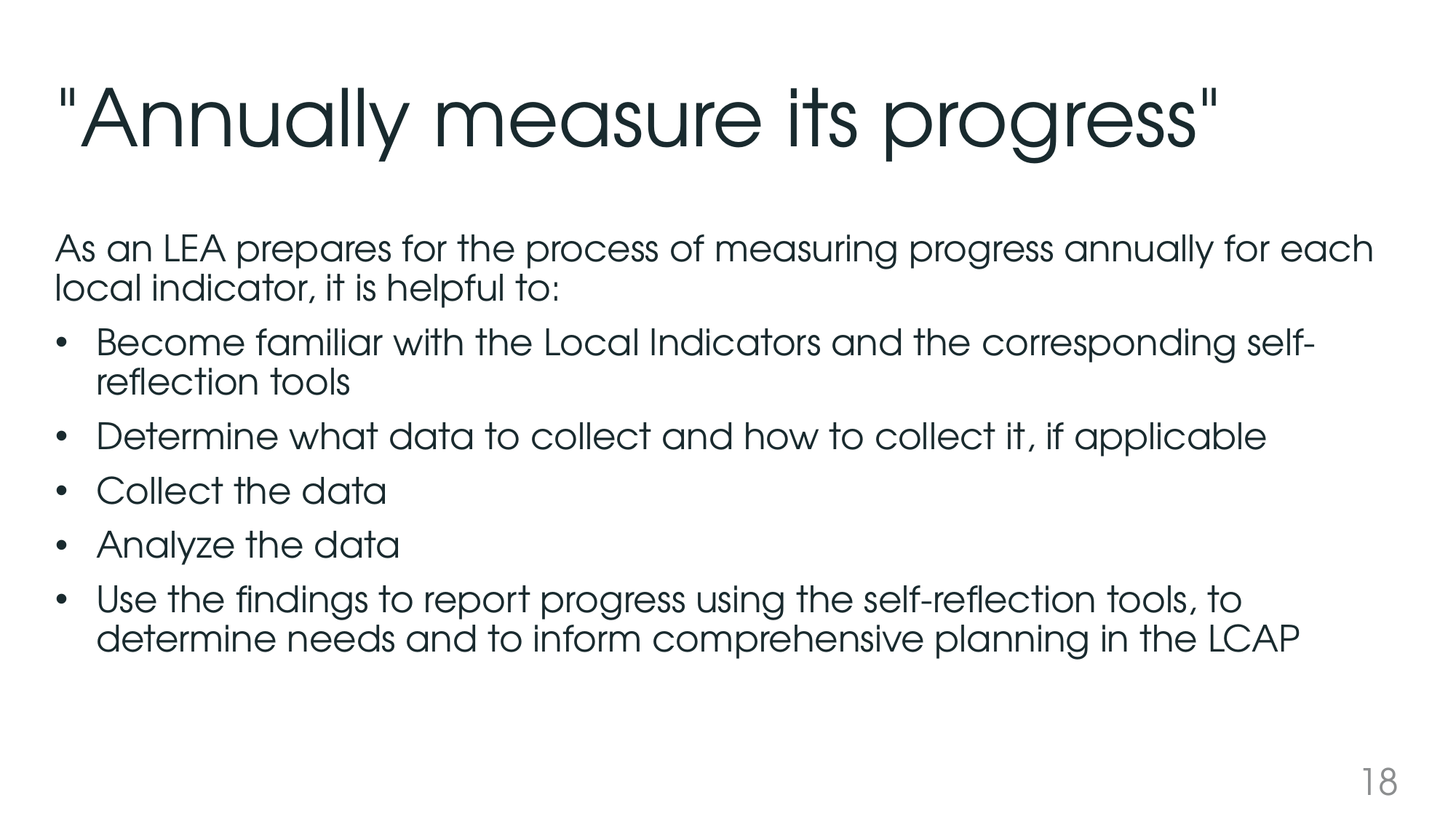

# "Annually measure its progress"
As an LEA prepares for the process of measuring progress annually for each local indicator, it is helpful to:
Become familiar with the Local Indicators and the corresponding self-reflection tools
Determine what data to collect and how to collect it, if applicable
Collect the data
Analyze the data
Use the findings to report progress using the self-reflection tools, to determine needs and to inform comprehensive planning in the LCAP
18